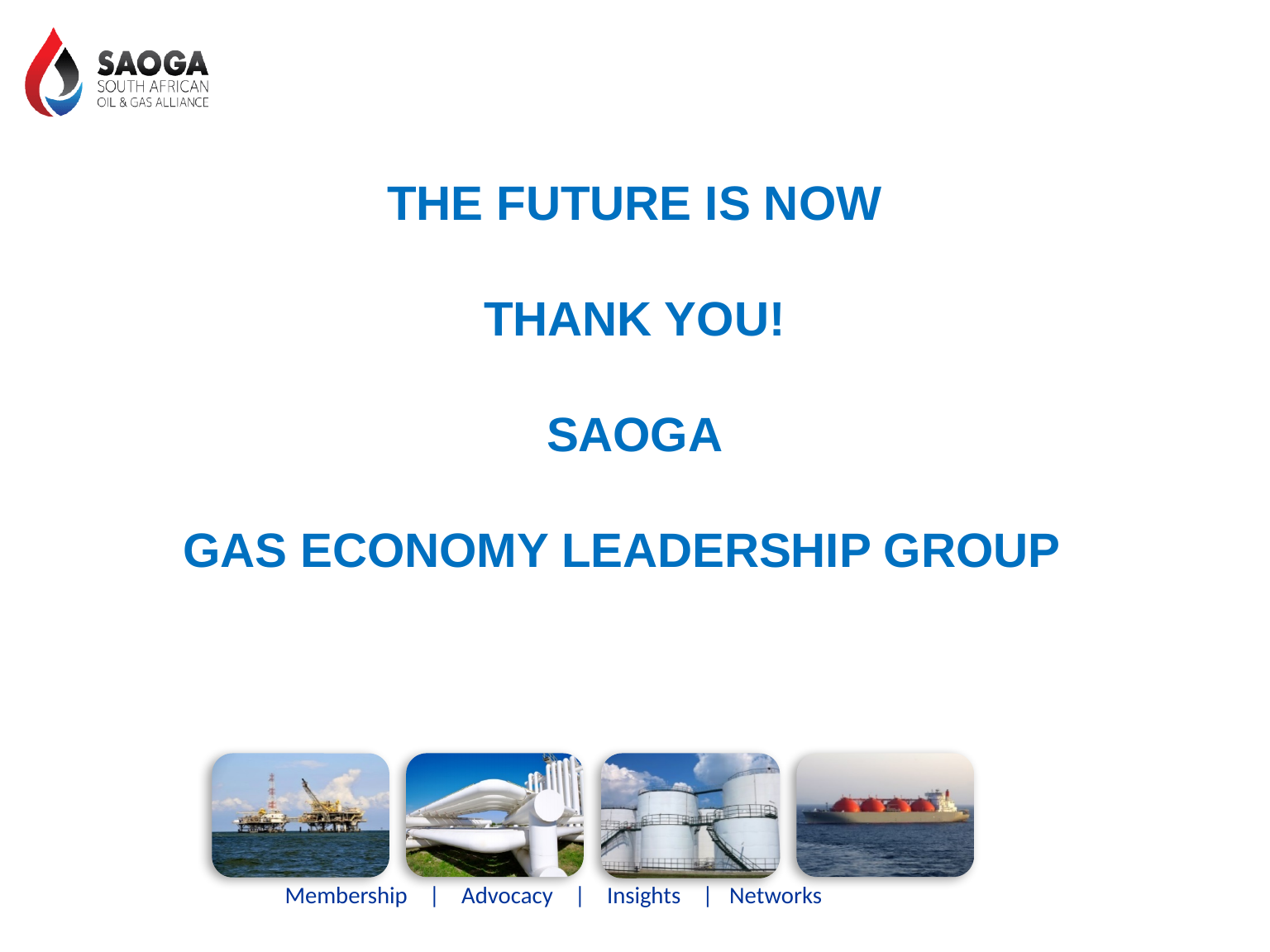

THE FUTURE IS NOW

THANK YOU!

SAOGA

GAS ECONOMY LEADERSHIP GROUP